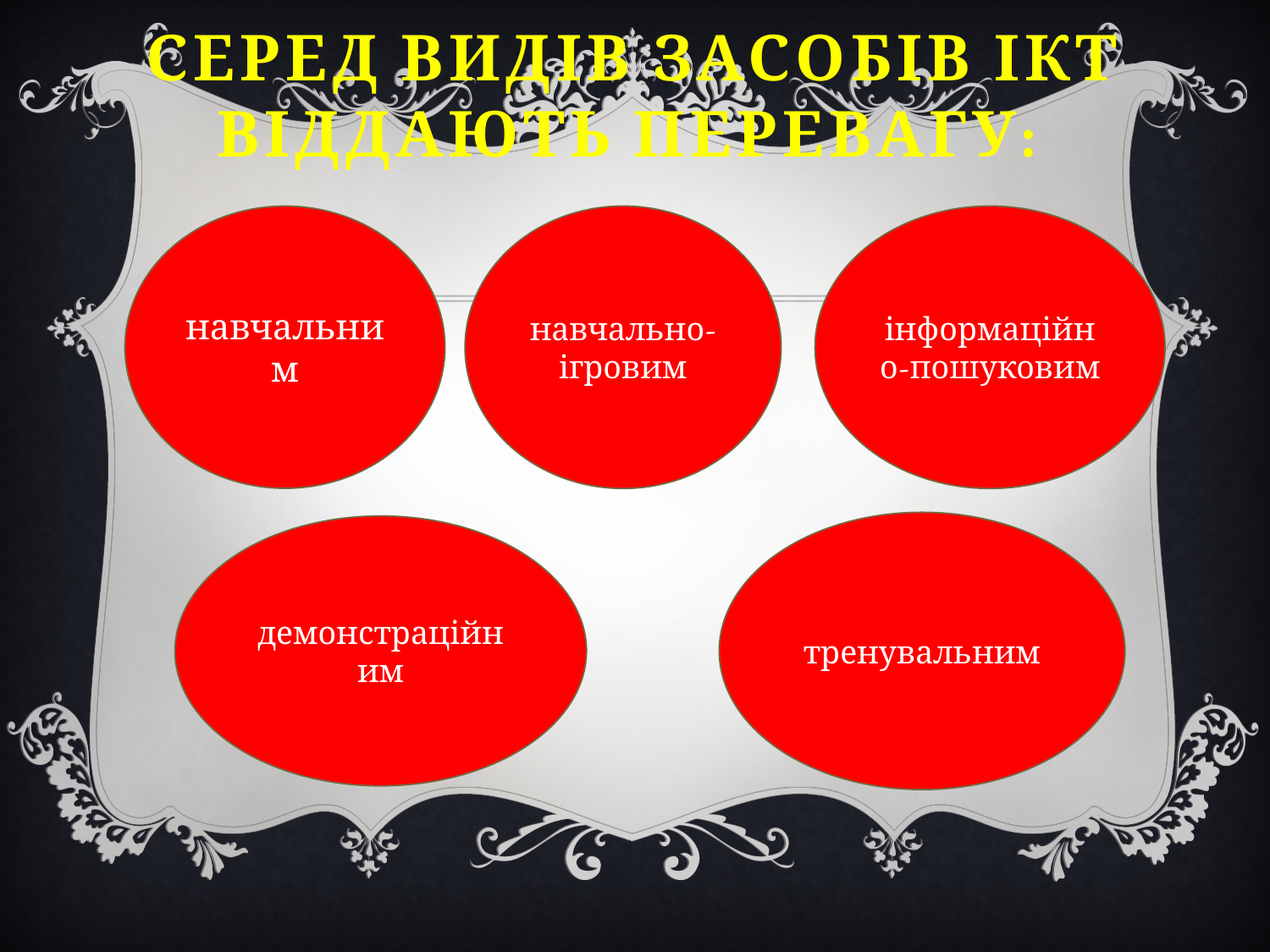

# Серед видів засобів ІКТ віддають перевагу:
навчальним
навчально- ігровим
інформаційно-пошуковим
тренувальним
демонстраційним